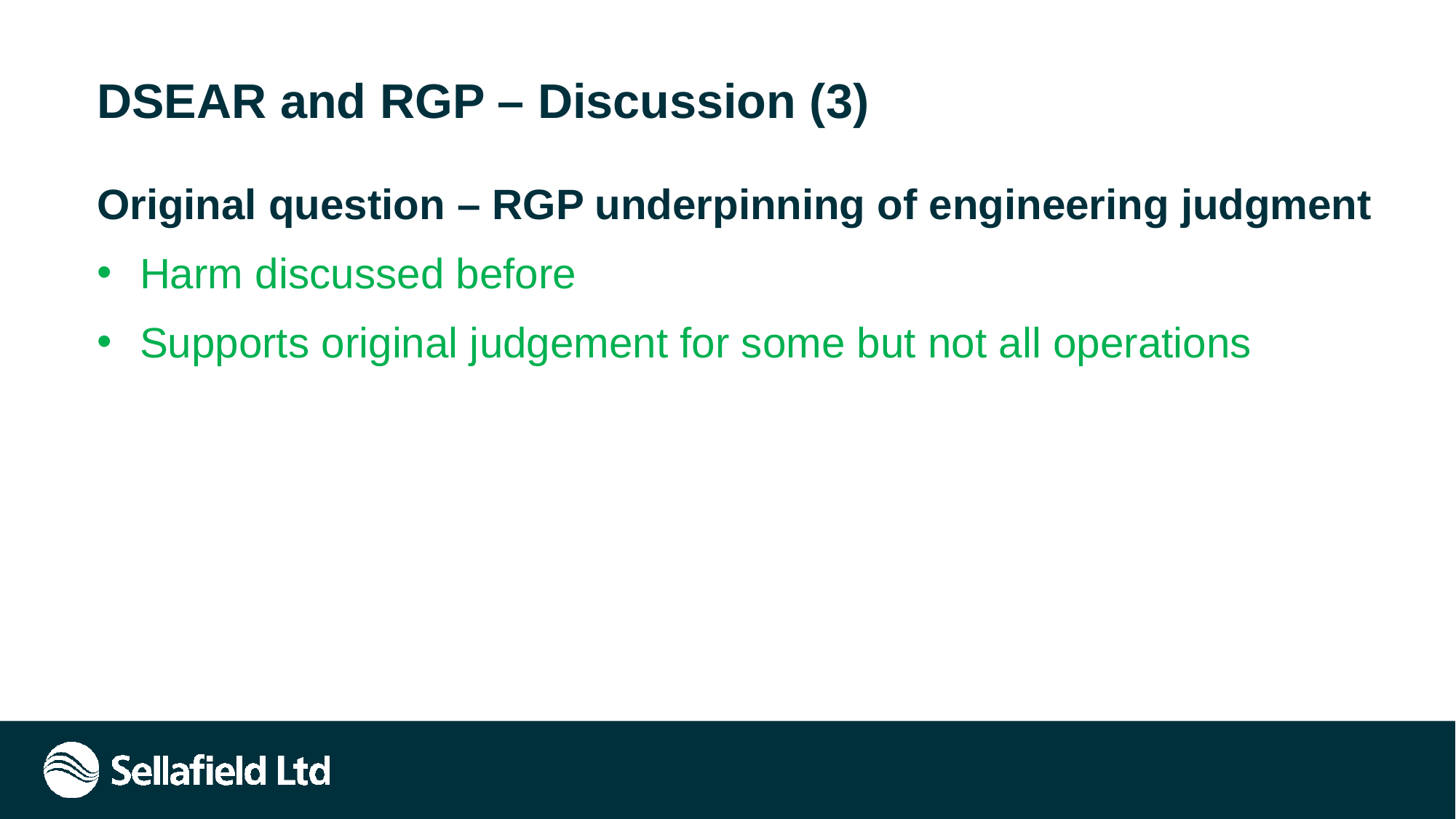

# DSEAR and RGP – Discussion (3)
Original question – RGP underpinning of engineering judgment
Harm discussed before
Supports original judgement for some but not all operations